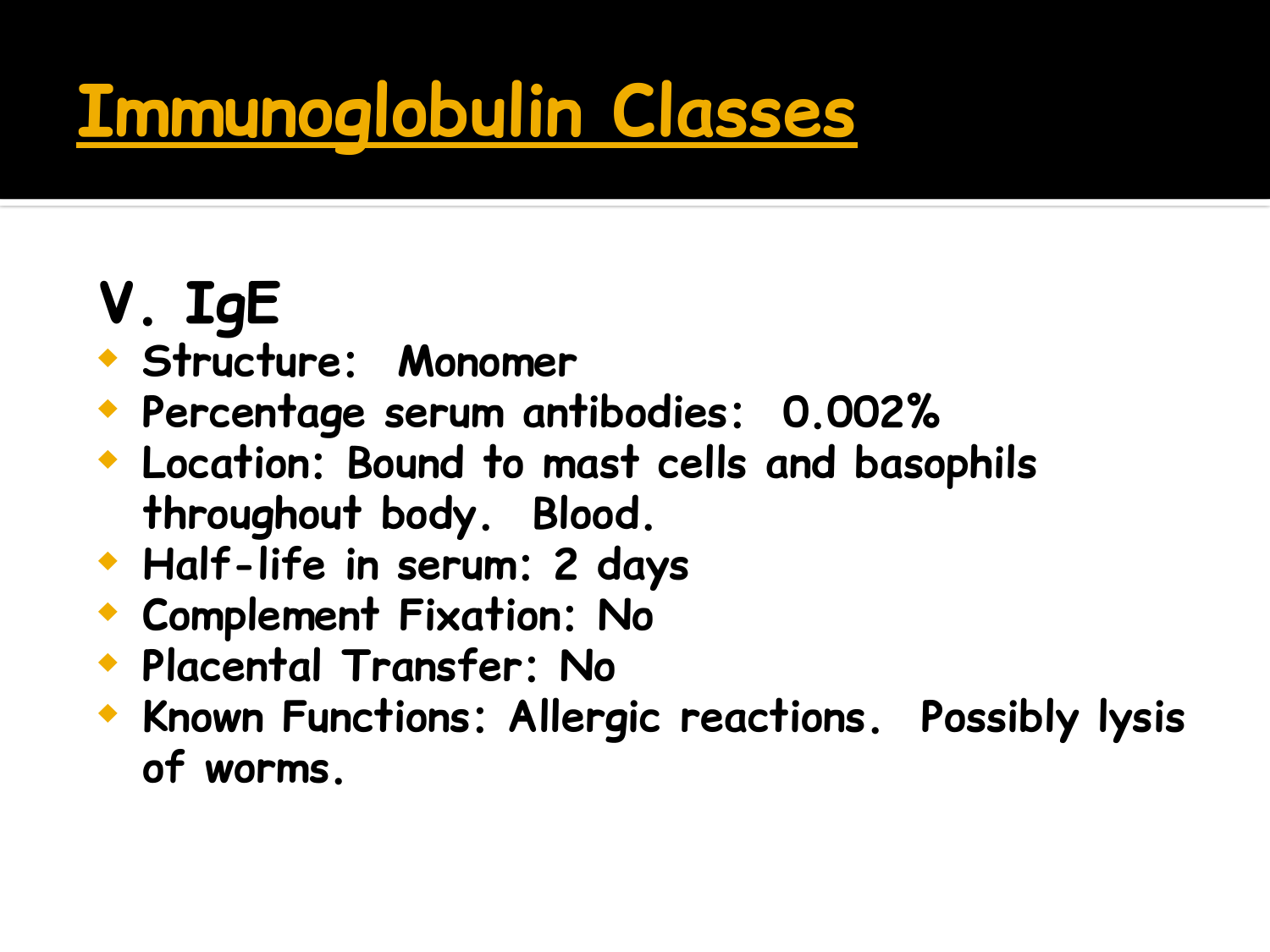

# Immunoglobulin Classes
V. IgE
Structure:  Monomer
Percentage serum antibodies:  0.002%
Location: Bound to mast cells and basophils throughout body.  Blood.
Half-life in serum: 2 days
Complement Fixation: No
Placental Transfer: No
Known Functions: Allergic reactions.  Possibly lysis of worms.